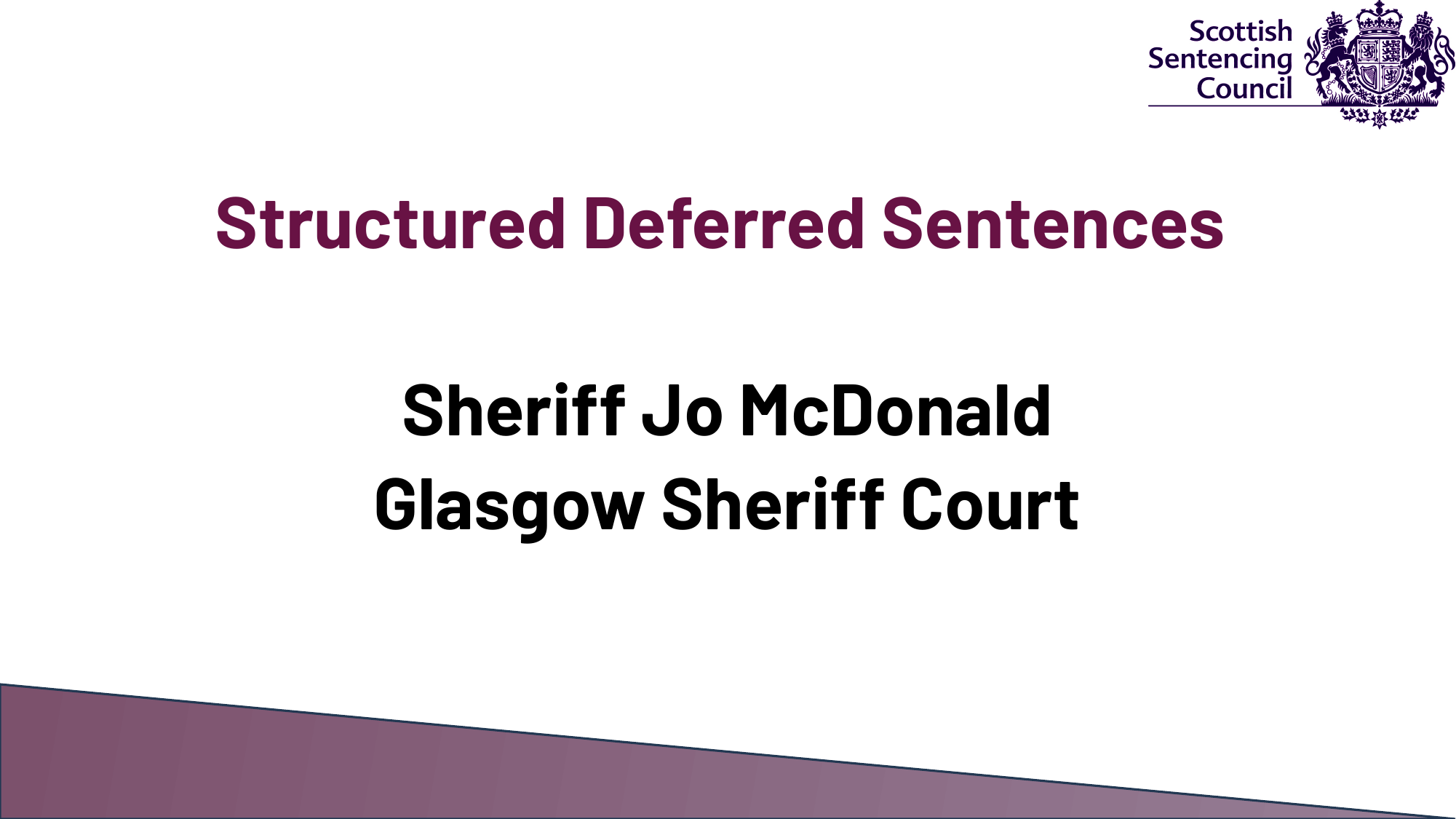

Structured Deferred Sentences

Sheriff Jo McDonald
Glasgow Sheriff Court